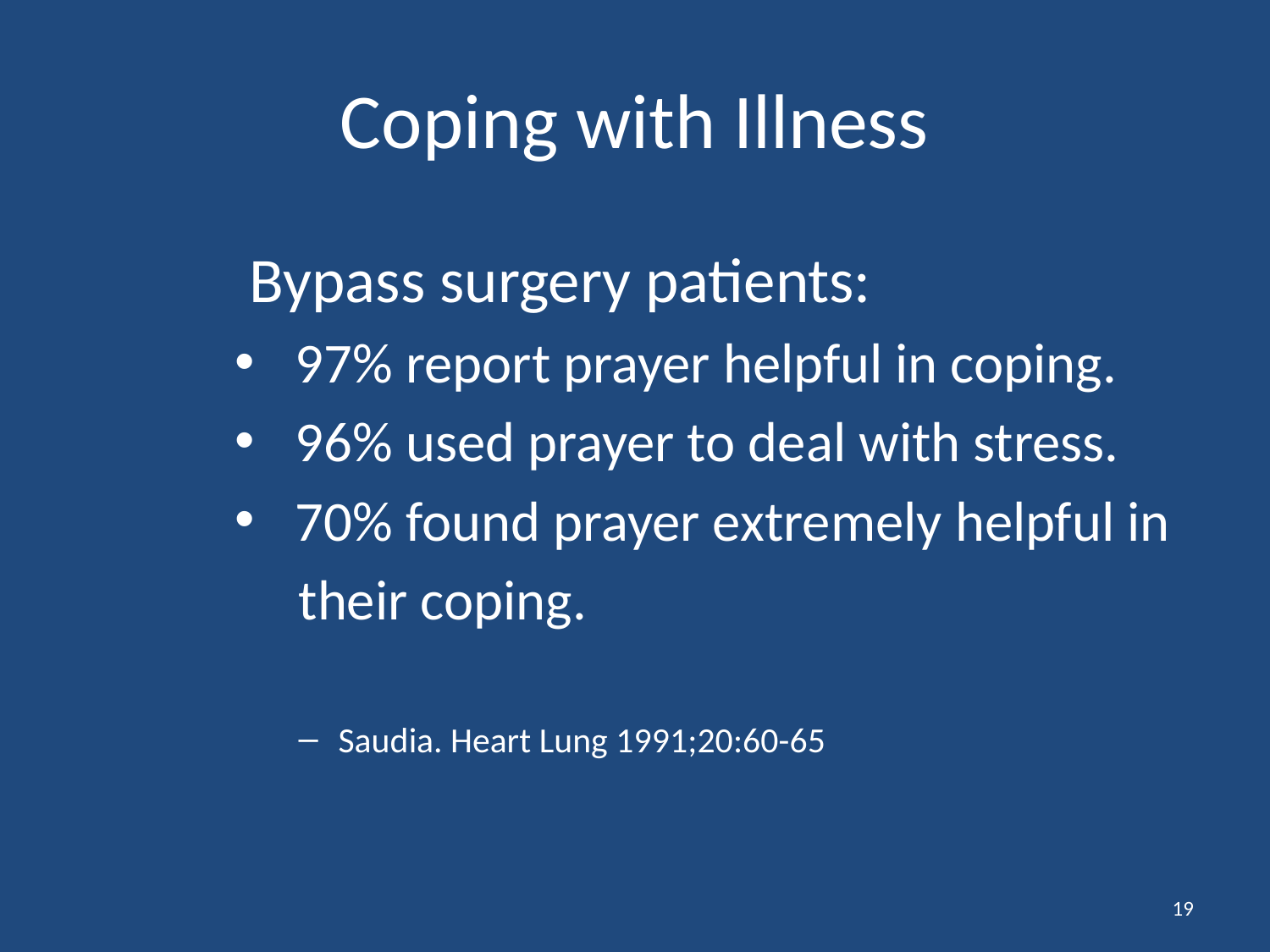

# Coping with Illness
 Bypass surgery patients:
 97% report prayer helpful in coping.
 96% used prayer to deal with stress.
 70% found prayer extremely helpful in
     their coping.

Saudia. Heart Lung 1991;20:60-65
19